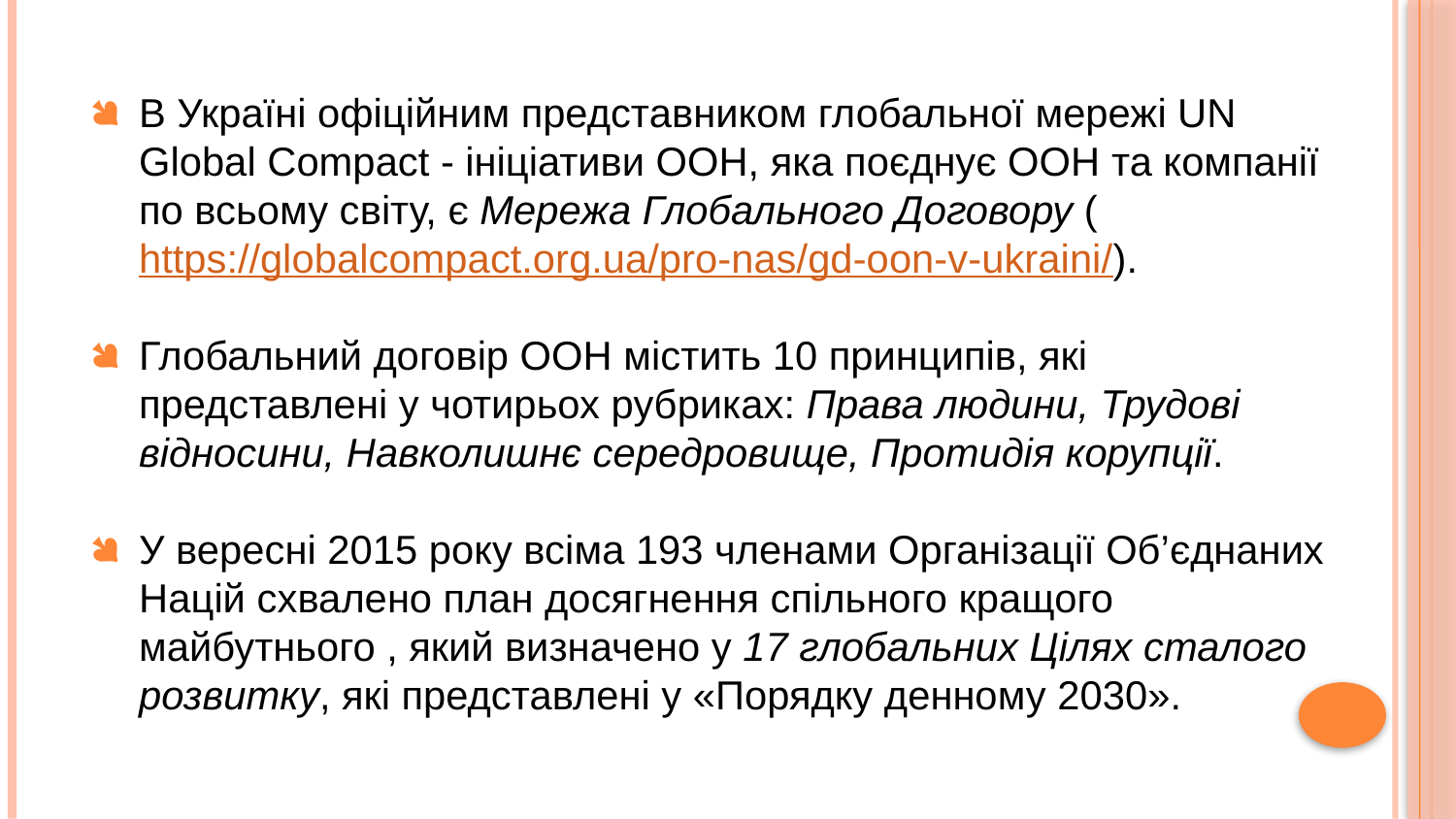

В Україні офіційним представником глобальної мережі UN Global Compact - ініціативи ООН, яка поєднує ООН та компанії по всьому світу, є Мережа Глобального Договору (https://globalcompact.org.ua/pro-nas/gd-oon-v-ukraini/).

Глобальний договір ООН містить 10 принципів, які представлені у чотирьох рубриках: Права людини, Трудові відносини, Навколишнє середровище, Протидія корупції.

У вересні 2015 року всіма 193 членами Організації Об’єднаних Націй схвалено план досягнення спільного кращого майбутнього , який визначено у 17 глобальних Цілях сталого розвитку, які представлені у «Порядку денному 2030».